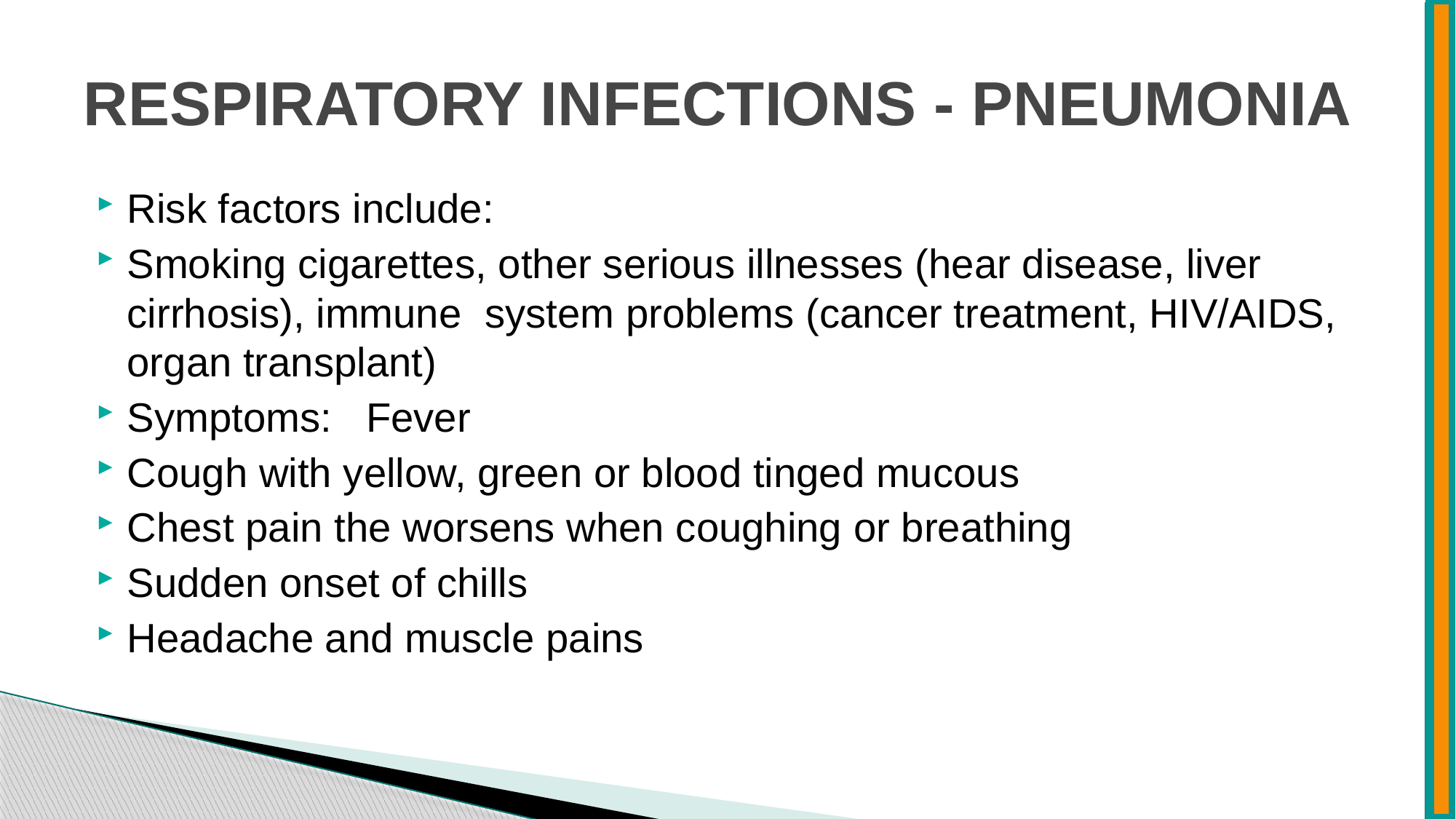

# RESPIRATORY INFECTIONS - PNEUMONIA
Risk factors include:
Smoking cigarettes, other serious illnesses (hear disease, liver cirrhosis), immune  system problems (cancer treatment, HIV/AIDS, organ transplant)
Symptoms:   Fever
Cough with yellow, green or blood tinged mucous
Chest pain the worsens when coughing or breathing
Sudden onset of chills
Headache and muscle pains